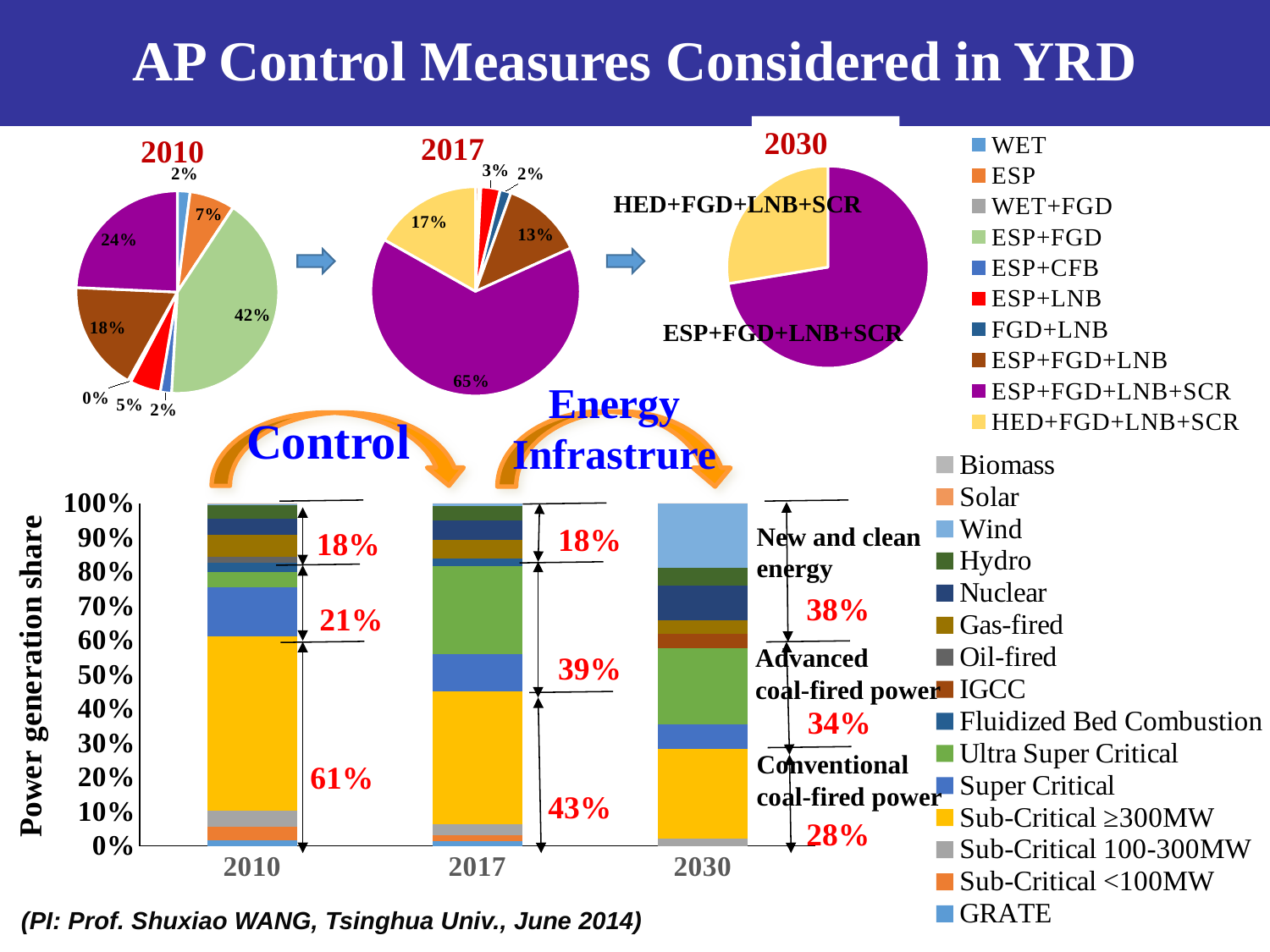

AP Control Measures Considered in YRD

### Chart

| Category | 2030 |
|---|---|
| WET | 0.0 |
| ESP | 0.0 |
| WET+FGD | 0.0 |
| ESP+FGD | 0.0 |
| ESP+CFB | 0.0 |
| ESP+LNB | 0.0 |
| FGD+LNB | 0.0 |
| ESP+FGD+LNB | 0.0 |
| ESP+FGD+LNB+SCR | 430621713.64 |
| HED+FGD+LNB+SCR | 164385982.20999998 |
2030
2017
2010

### Chart

| Category | 2017 | 2017 |
|---|---|---|
| WET | 0.0 | 0.0 |
| ESP | 3148377.19 | 3148377.19 |
| WET+FGD | 0.0 | 0.0 |
| ESP+FGD | 0.0 | 0.0 |
| ESP+CFB | 2055847.72 | 2055847.72 |
| ESP+LNB | 18640967.73 | 18640967.73 |
| FGD+LNB | 10586744.63 | 10586744.63 |
| ESP+FGD+LNB | 79579849.77 | 79579849.77 |
| ESP+FGD+LNB+SCR | 407141980.32 | 407141980.32 |
| HED+FGD+LNB+SCR | 105265260.29000002 | 105265260.29000002 |

### Chart

| Category | 2010 |
|---|---|
| WET | 9614879.71999998 |
| ESP | 33987138.62000001 |
| WET+FGD | 223736.43 |
| ESP+FGD | 195949865.16 |
| ESP+CFB | 8455768.870000003 |
| ESP+LNB | 23132291.259999998 |
| FGD+LNB | 2282023.4099999997 |
| ESP+FGD+LNB | 82938763.19 |
| ESP+FGD+LNB+SCR | 114341239.25 |
| HED+FGD+LNB+SCR | 0.0 |

2030
HED+FGD+LNB+SCR
ESP+FGD+LNB+SCR

Energy
Infrastrure
Control

### Chart

| Category | GRATE        | Sub-Critical <100MW | Sub-Critical 100-300MW | Sub-Critical ≥300MW | Super Critical | Ultra Super Critical | Fluidized Bed Combustion | IGCC | Oil-fired  | Gas-fired   | Nuclear  | Hydro  | Wind  | Solar  | Biomass  |
|---|---|---|---|---|---|---|---|---|---|---|---|---|---|---|---|
| 2010 | 0.017569156116507823 | 0.03905185143879155 | 0.045031467629762116 | 0.5102616007915466 | 0.14280398883743703 | 0.04534241976196399 | 0.026683373428838874 | 0.0 | 0.016412703555605677 | 0.06523496810114071 | 0.04748042813892123 | 0.039432417713401655 | 0.00426466306773025 | 7.685097776482849e-05 | 0.00035411044058781545 |
| 2017 | 0.014257426752147626 | 0.016135997676141774 | 0.034147572426846295 | 0.38693375740801983 | 0.10828893237492854 | 0.25807347526846874 | 0.021653643444173105 | 0.0 | 0.0 | 0.05293838663695429 | 0.05825344368315471 | 0.04156905214713907 | 0.007690836772205346 | 5.7475409821356356e-05 | 0.0 |
| 2030 | 0.0 | 0.0 | 0.02127505366053764 | 0.2607449499589797 | 0.07245432326317307 | 0.2214877905553267 | 0.0 | 0.04321734986664309 | 0.0 | 0.03836535573100767 | 0.10300156133103262 | 0.05065140286995669 | 0.18876536048859588 | 3.68522747479577e-05 | 0.0 |
18%
New and clean energy
18%
38%
21%
Advanced
coal-fired power
39%
34%
Conventional
coal-fired power
61%
43%
28%
(PI: Prof. Shuxiao WANG, Tsinghua Univ., June 2014)